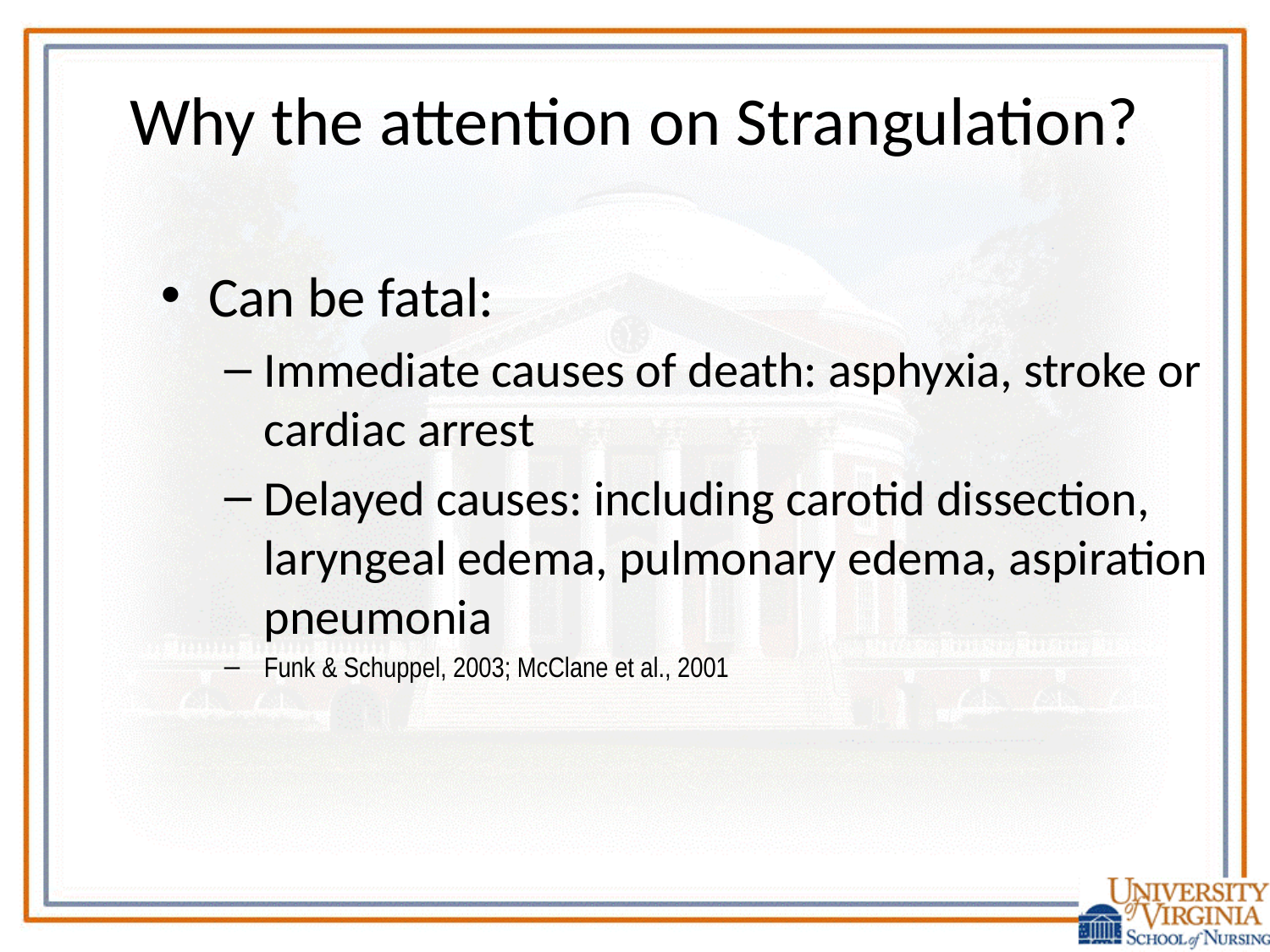

# Why the attention on Strangulation?
Can be fatal:
Immediate causes of death: asphyxia, stroke or cardiac arrest
Delayed causes: including carotid dissection, laryngeal edema, pulmonary edema, aspiration pneumonia
Funk & Schuppel, 2003; McClane et al., 2001